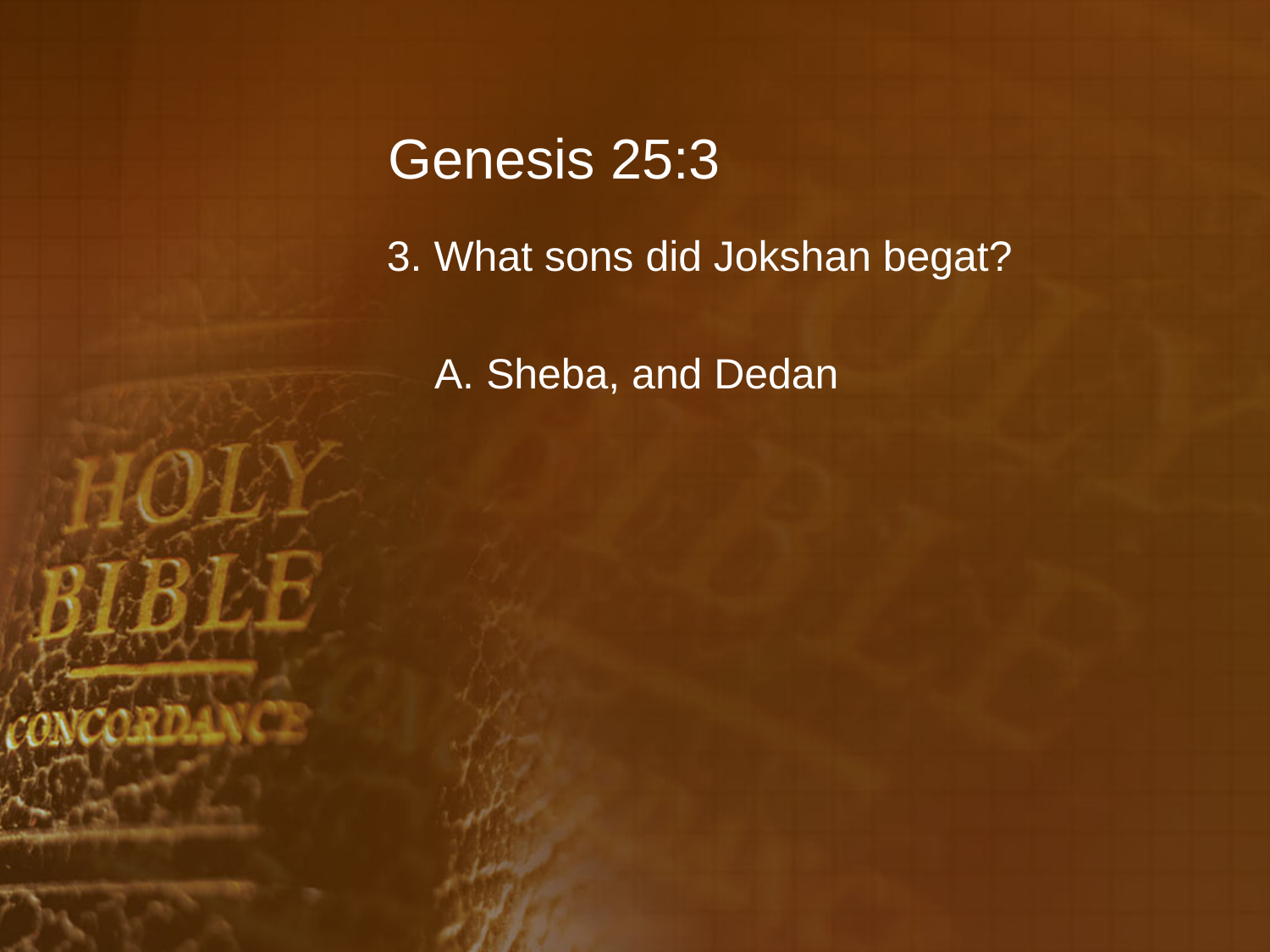

# Genesis 25:3
3. What sons did Jokshan begat?

	A. Sheba, and Dedan